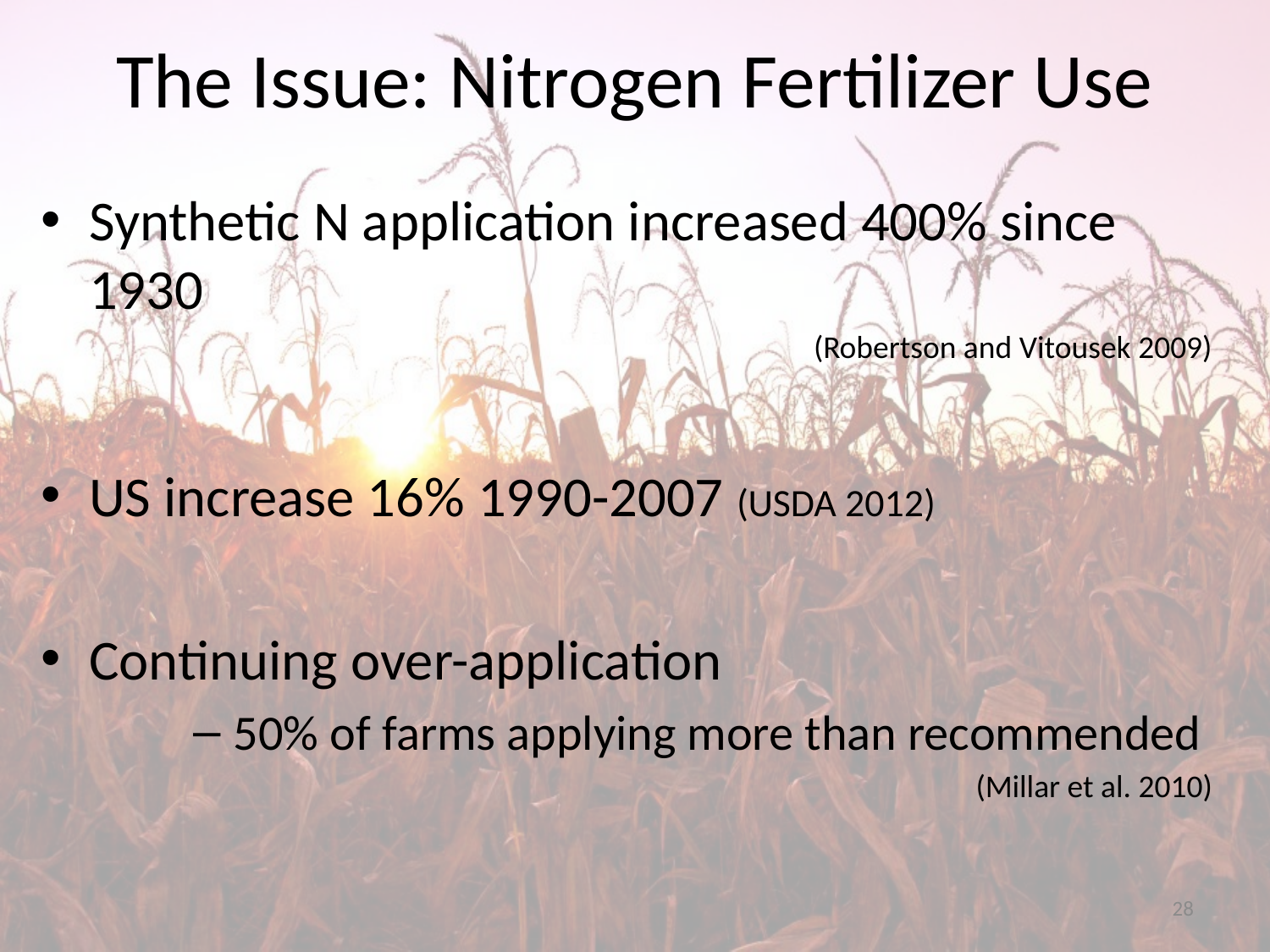

# The Issue: Nitrogen Fertilizer Use
Synthetic N application increased 400% since 1930
(Robertson and Vitousek 2009)

US increase 16% 1990-2007 (USDA 2012)

Continuing over-application
50% of farms applying more than recommended
(Millar et al. 2010)

28